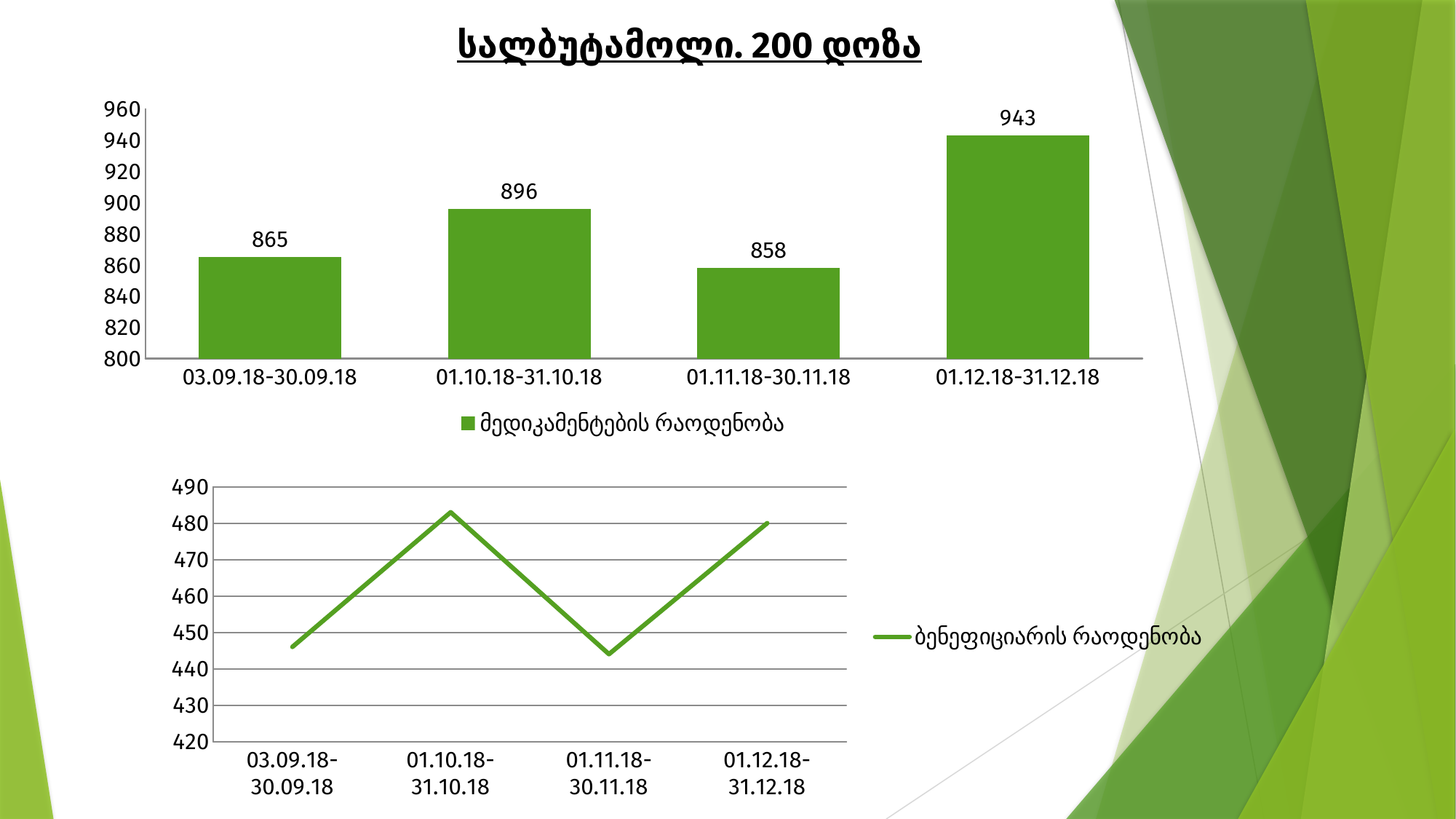

სალბუტამოლი. 200 დოზა

### Chart

| Category | მედიკამენტების რაოდენობა |
|---|---|
| 03.09.18-30.09.18 | 865.0 |
| 01.10.18-31.10.18 | 896.0 |
| 01.11.18-30.11.18 | 858.0 |
| 01.12.18-31.12.18 | 943.0 |

### Chart

| Category | ბენეფიციარის რაოდენობა |
|---|---|
| 03.09.18-30.09.18 | 446.0 |
| 01.10.18-31.10.18 | 483.0 |
| 01.11.18-30.11.18 | 444.0 |
| 01.12.18-31.12.18 | 480.0 |